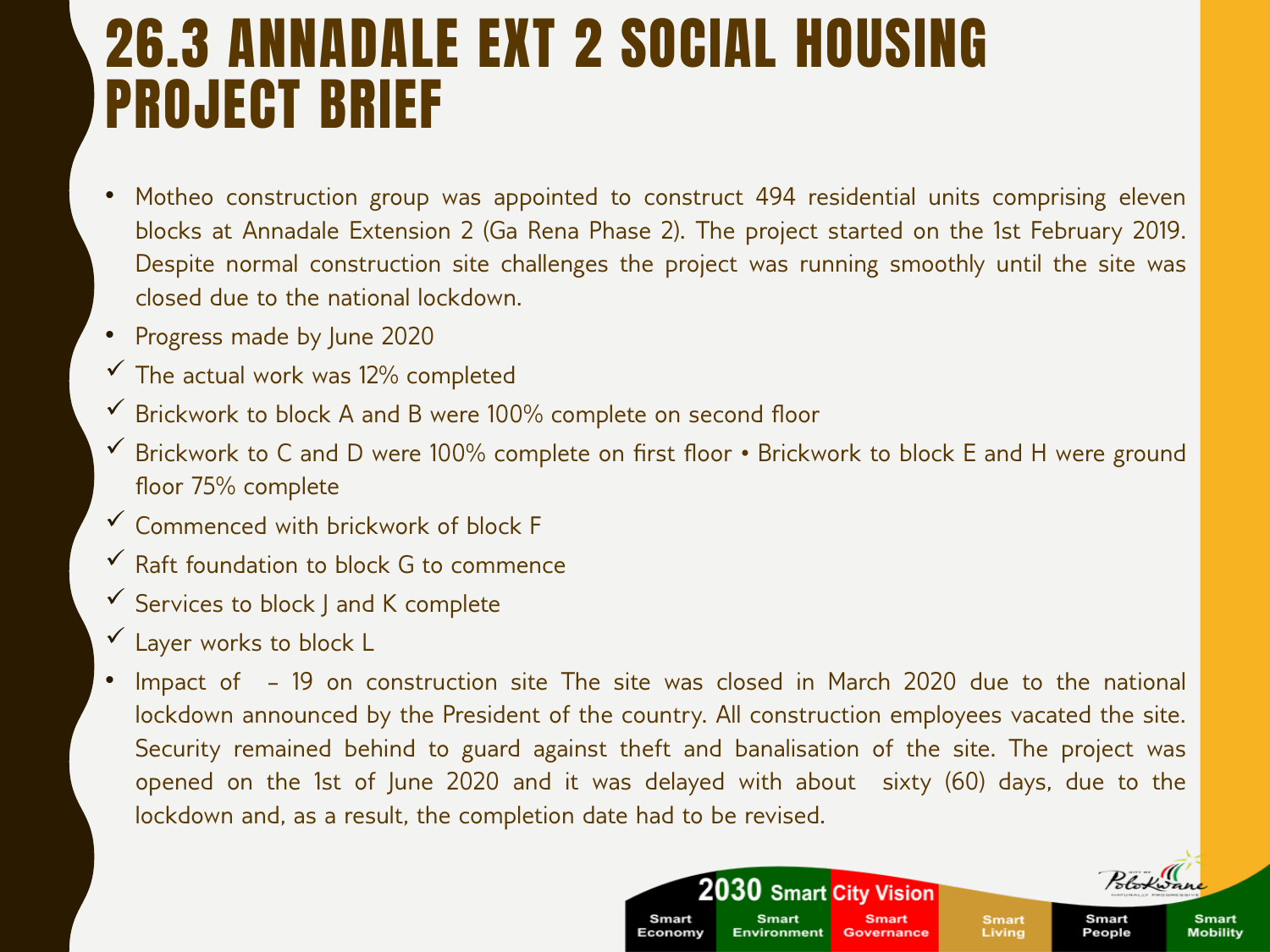

# 26.3 ANNADALE EXT 2 SOCIAL HOUSING PROJECT BRIEF
Motheo construction group was appointed to construct 494 residential units comprising eleven blocks at Annadale Extension 2 (Ga Rena Phase 2). The project started on the 1st February 2019. Despite normal construction site challenges the project was running smoothly until the site was closed due to the national lockdown.
Progress made by June 2020
The actual work was 12% completed
Brickwork to block A and B were 100% complete on second floor
Brickwork to C and D were 100% complete on first floor • Brickwork to block E and H were ground floor 75% complete
Commenced with brickwork of block F
Raft foundation to block G to commence
Services to block J and K complete
Layer works to block L
Impact of  – 19 on construction site The site was closed in March 2020 due to the national lockdown announced by the President of the country. All construction employees vacated the site. Security remained behind to guard against theft and banalisation of the site. The project was opened on the 1st of June 2020 and it was delayed with about  sixty (60) days, due to the lockdown and, as a result, the completion date had to be revised.